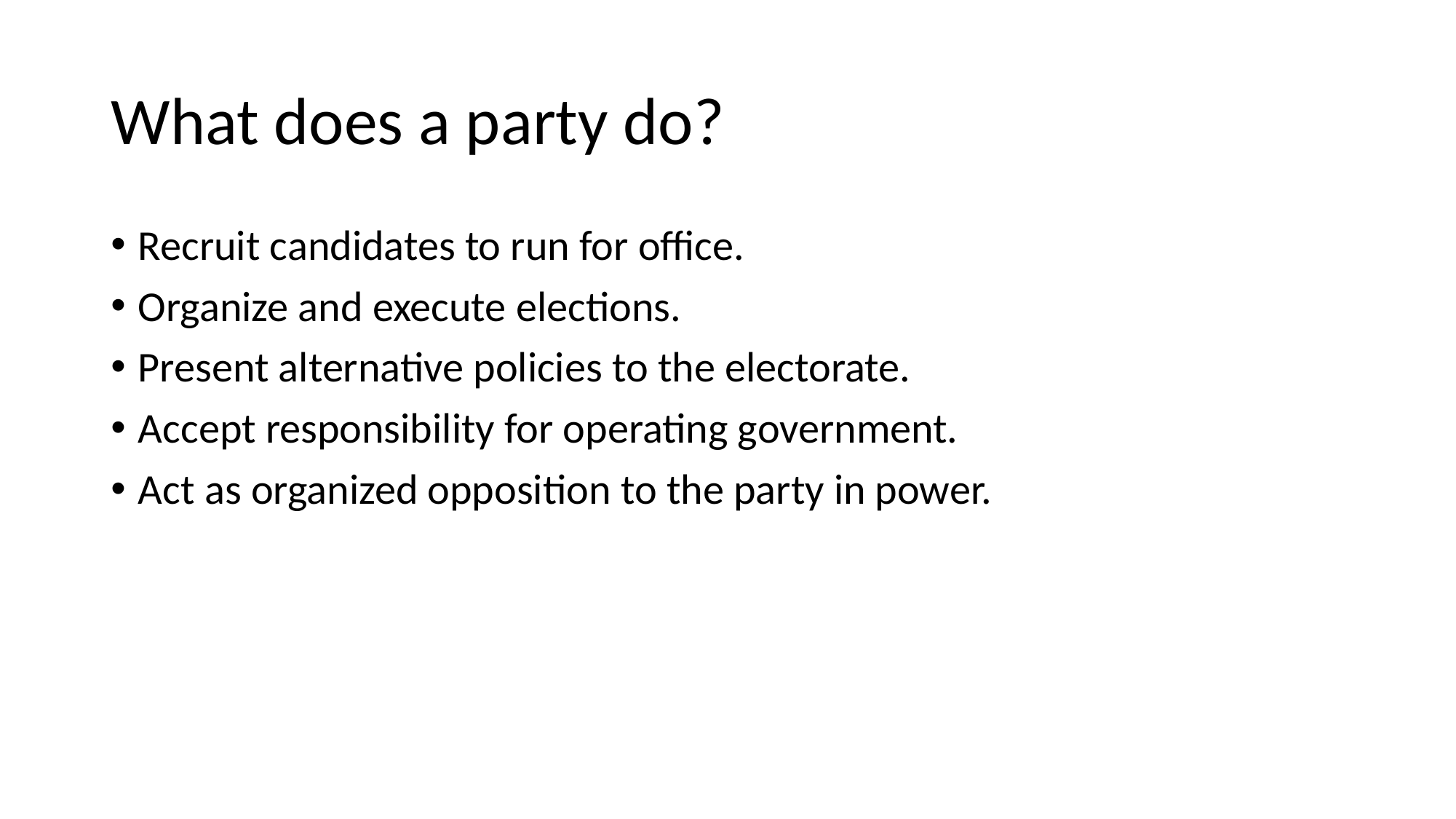

# What does a party do?
Recruit candidates to run for office.
Organize and execute elections.
Present alternative policies to the electorate.
Accept responsibility for operating government.
Act as organized opposition to the party in power.